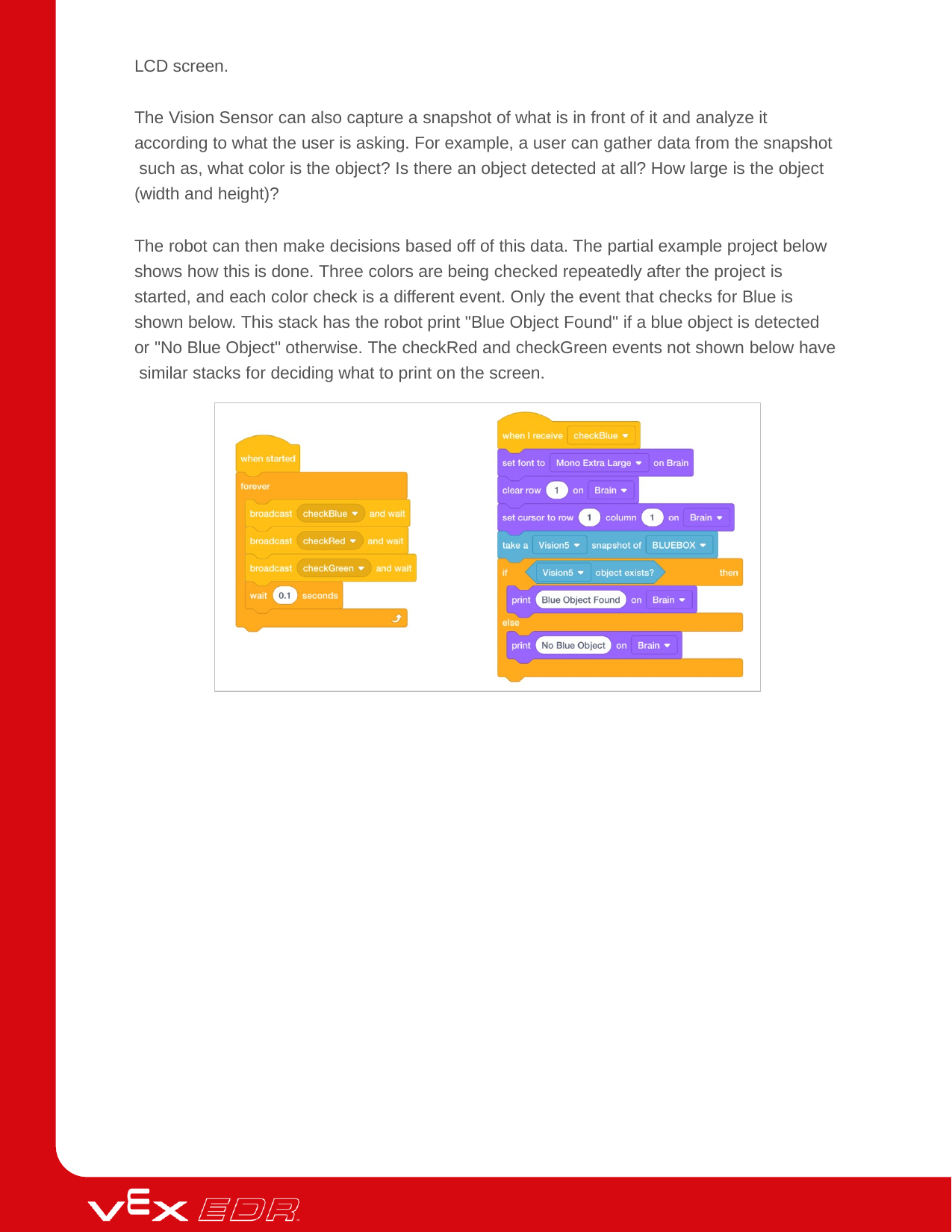

LCD screen.

The Vision Sensor can also capture a snapshot of what is in front of it and analyze it  according to what the user is asking. For example, a user can gather data from the snapshot  such as, what color is the object? Is there an object detected at all? How large is the object  (width and height)?

The robot can then make decisions based off of this data. The partial example project below  shows how this is done. Three colors are being checked repeatedly after the project is  started, and each color check is a different event. Only the event that checks for Blue is  shown below. This stack has the robot print "Blue Object Found" if a blue object is detected  or "No Blue Object" otherwise. The checkRed and checkGreen events not shown below have  similar stacks for deciding what to print on the screen.